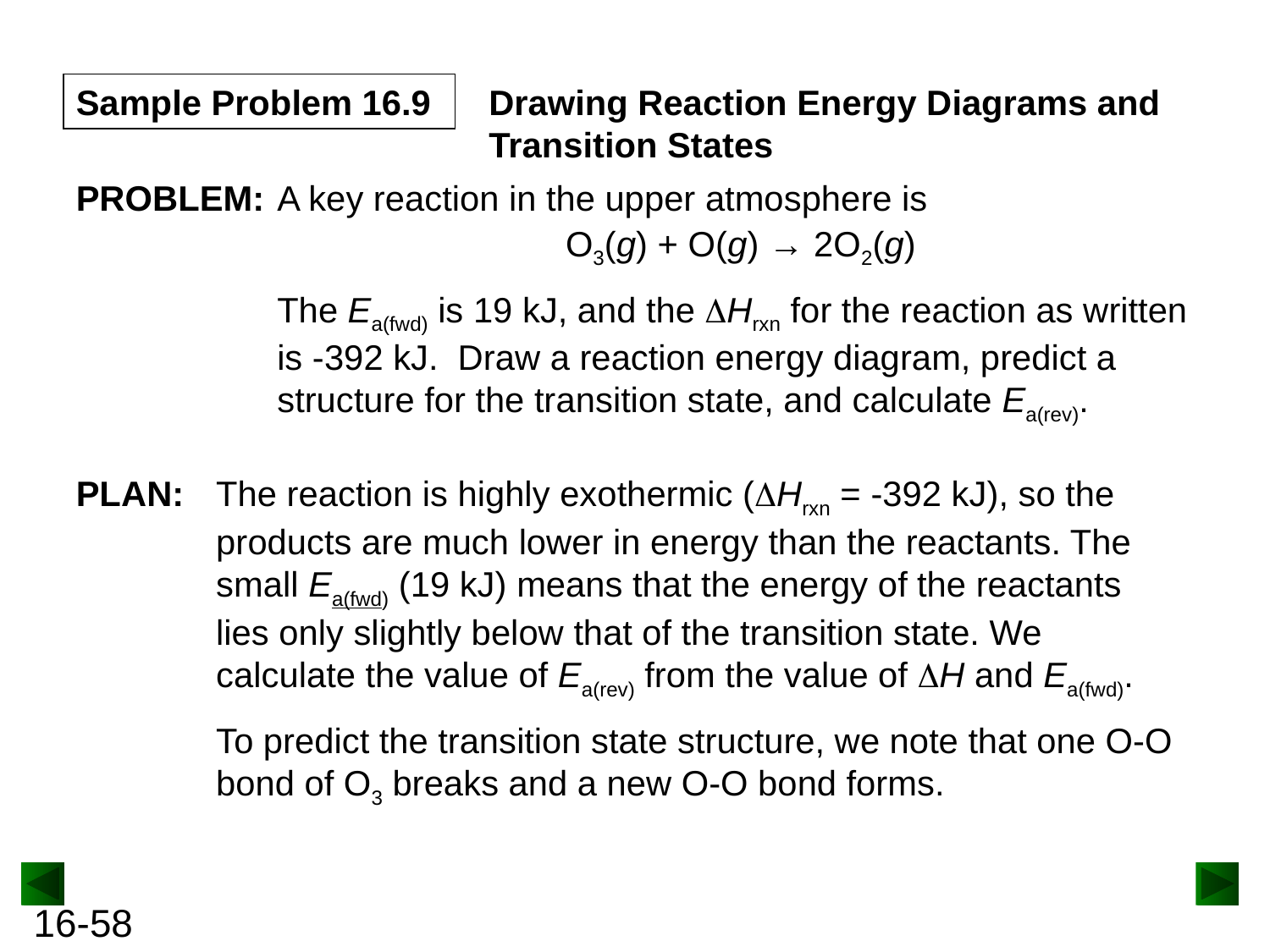

Sample Problem 16.9
Drawing Reaction Energy Diagrams and Transition States
PROBLEM:
A key reaction in the upper atmosphere is
O3(g) + O(g) → 2O2(g)
The Ea(fwd) is 19 kJ, and the ΔHrxn for the reaction as written is -392 kJ.  Draw a reaction energy diagram, predict a structure for the transition state, and calculate Ea(rev).
PLAN:
The reaction is highly exothermic (ΔHrxn = -392 kJ), so the products are much lower in energy than the reactants. The small Ea(fwd) (19 kJ) means that the energy of the reactants lies only slightly below that of the transition state. We calculate the value of Ea(rev) from the value of ΔH and Ea(fwd).
To predict the transition state structure, we note that one O-O bond of O3 breaks and a new O-O bond forms.